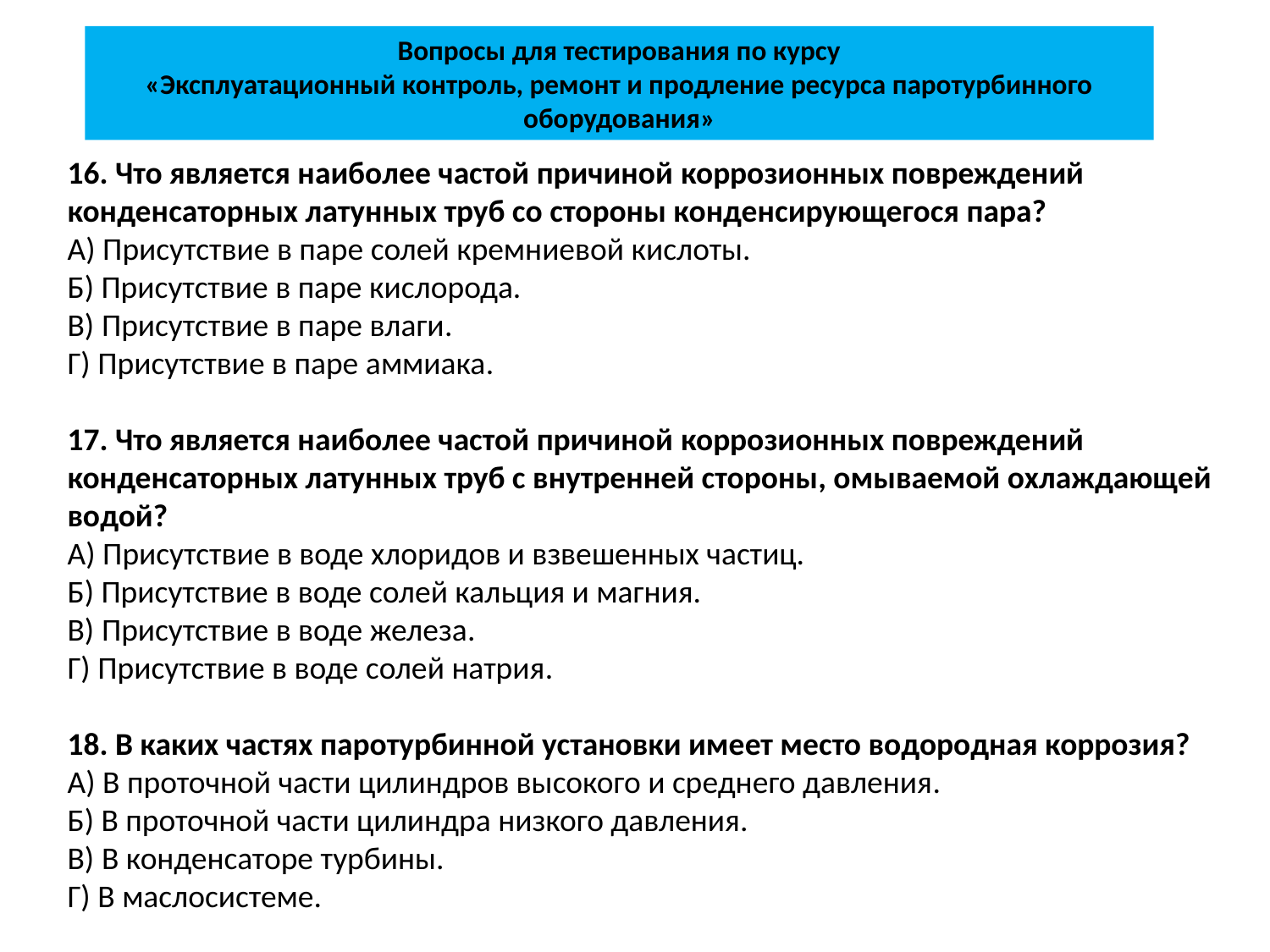

Вопросы для тестирования по курсу
«Эксплуатационный контроль, ремонт и продление ресурса паротурбинного оборудования»
16. Что является наиболее частой причиной коррозионных повреждений конденсаторных латунных труб со стороны конденсирующегося пара?
А) Присутствие в паре солей кремниевой кислоты.
Б) Присутствие в паре кислорода.
В) Присутствие в паре влаги.
Г) Присутствие в паре аммиака.

17. Что является наиболее частой причиной коррозионных повреждений конденсаторных латунных труб с внутренней стороны, омываемой охлаждающей водой?
А) Присутствие в воде хлоридов и взвешенных частиц.
Б) Присутствие в воде солей кальция и магния.
В) Присутствие в воде железа.
Г) Присутствие в воде солей натрия.

18. В каких частях паротурбинной установки имеет место водородная коррозия?
А) В проточной части цилиндров высокого и среднего давления.
Б) В проточной части цилиндра низкого давления.
В) В конденсаторе турбины.
Г) В маслосистеме.